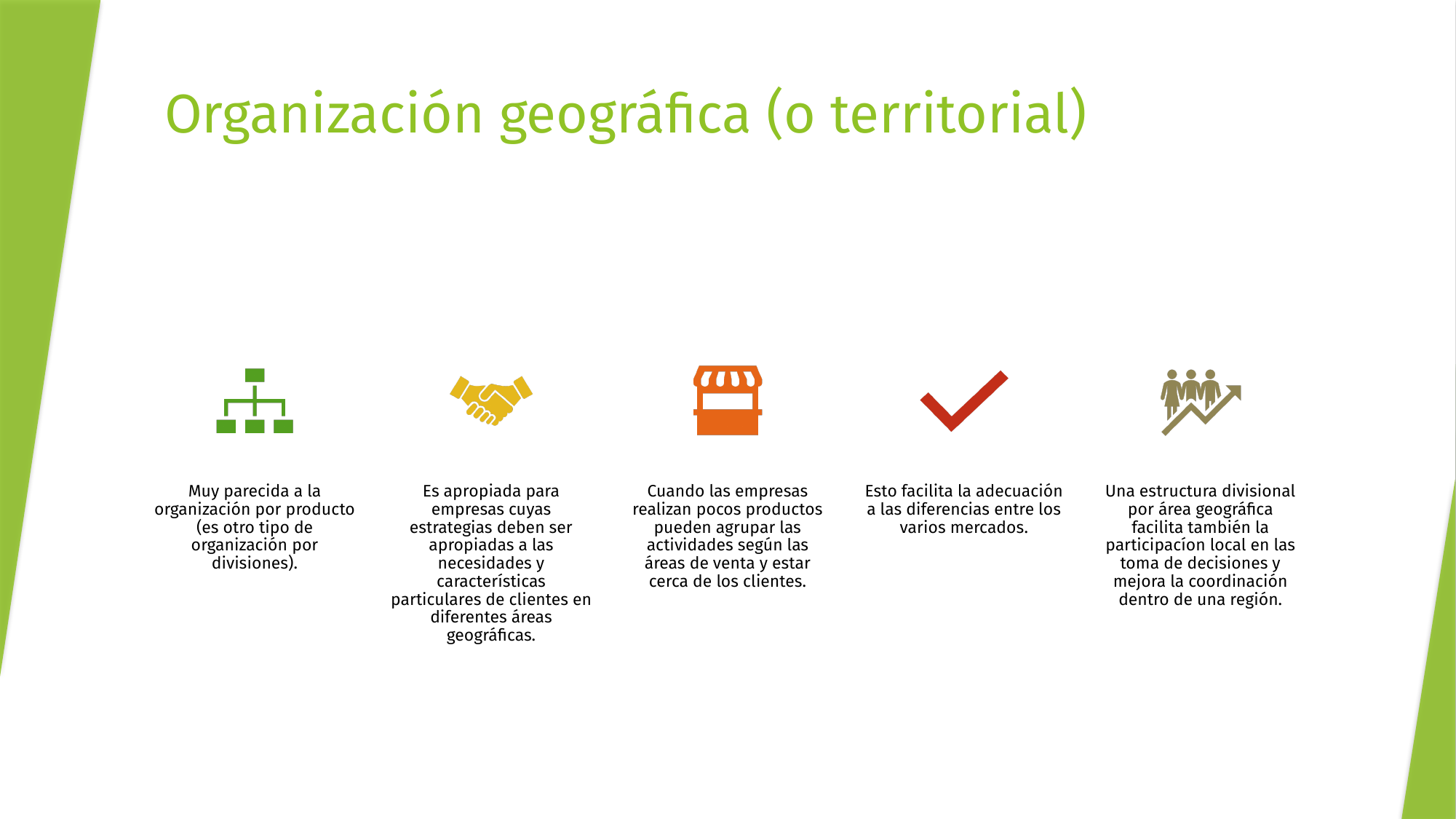

Organización geográfica (o territorial)

Muy parecida a la organización por producto (es otro tipo de organización por divisiones).
Es apropiada para empresas cuyas estrategias deben ser apropiadas a las necesidades y características particulares de clientes en diferentes áreas geográficas.
Cuando las empresas realizan pocos productos pueden agrupar las actividades según las áreas de venta y estar cerca de los clientes.
Esto facilita la adecuación a las diferencias entre los varios mercados.
Una estructura divisional por área geográfica facilita también la participacíon local en las toma de decisiones y mejora la coordinación dentro de una región.